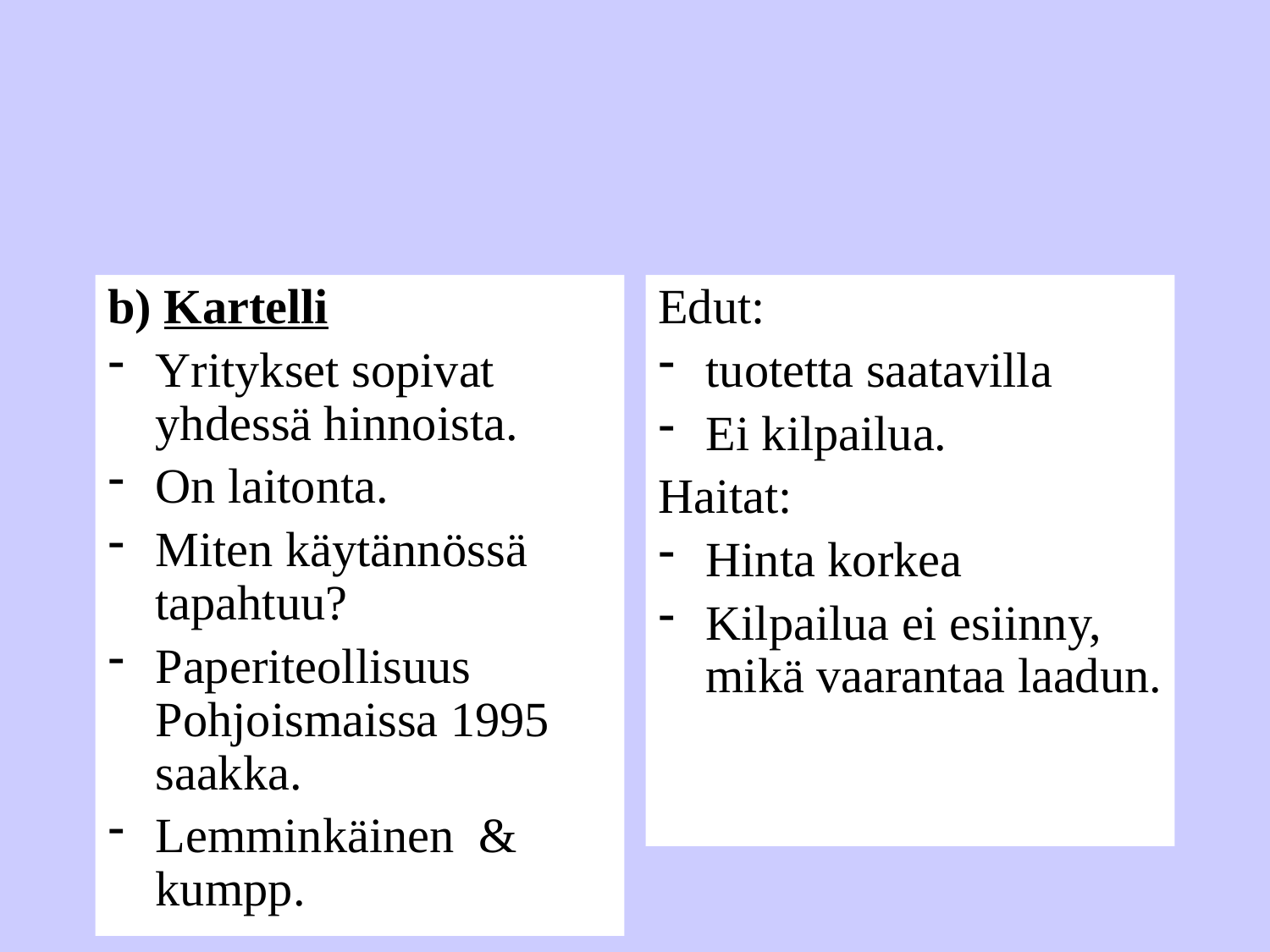

#
b) Kartelli
Yritykset sopivat yhdessä hinnoista.
On laitonta.
Miten käytännössä tapahtuu?
Paperiteollisuus Pohjoismaissa 1995 saakka.
Lemminkäinen  &  kumpp.

Edut:
tuotetta saatavilla
Ei kilpailua.
Haitat:
Hinta korkea
Kilpailua ei esiinny, mikä vaarantaa laadun.